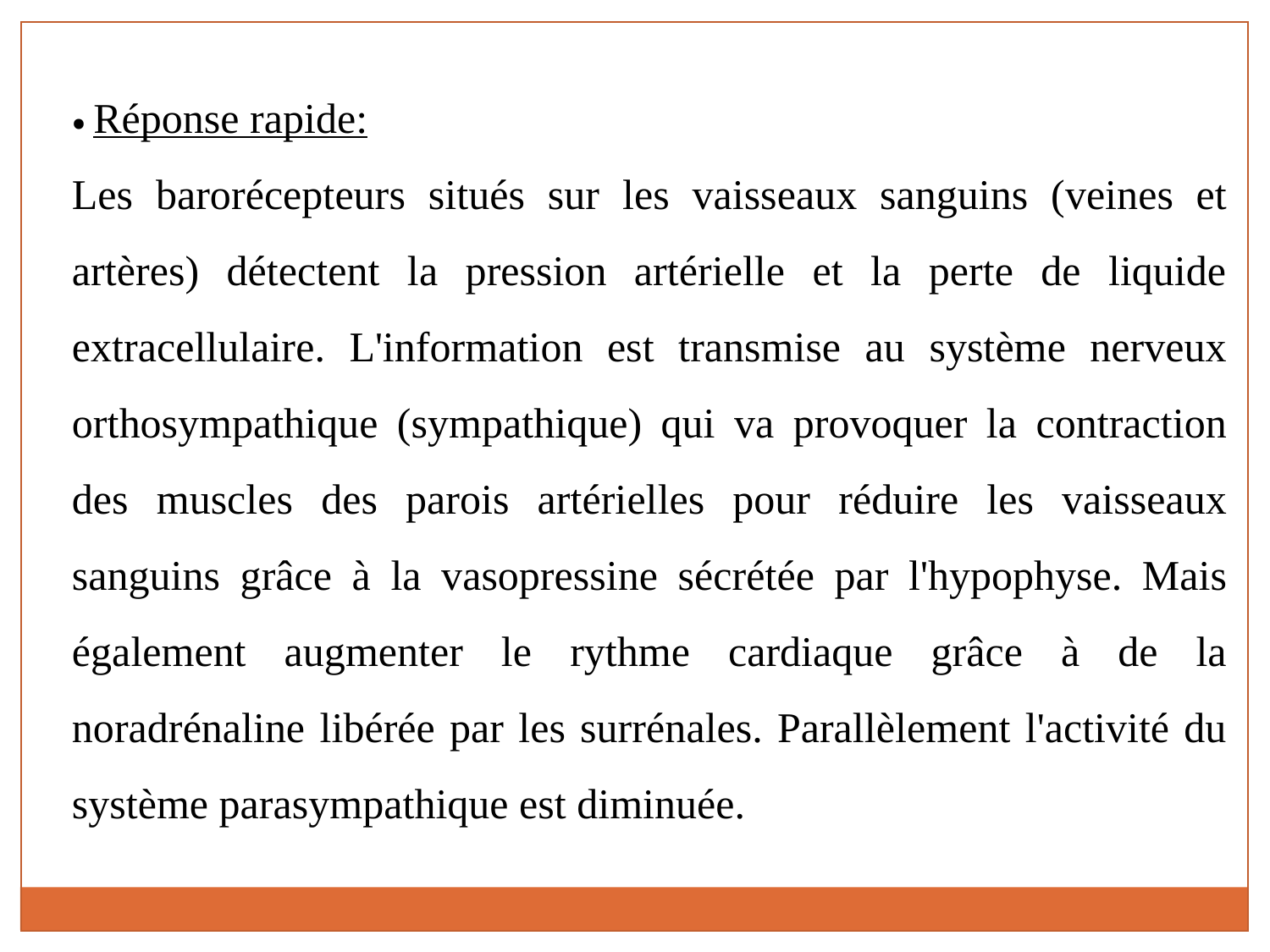

• Réponse rapide:
Les barorécepteurs situés sur les vaisseaux sanguins (veines et artères) détectent la pression artérielle et la perte de liquide extracellulaire. L'information est transmise au système nerveux orthosympathique (sympathique) qui va provoquer la contraction des muscles des parois artérielles pour réduire les vaisseaux sanguins grâce à la vasopressine sécrétée par l'hypophyse. Mais également augmenter le rythme cardiaque grâce à de la noradrénaline libérée par les surrénales. Parallèlement l'activité du système parasympathique est diminuée.